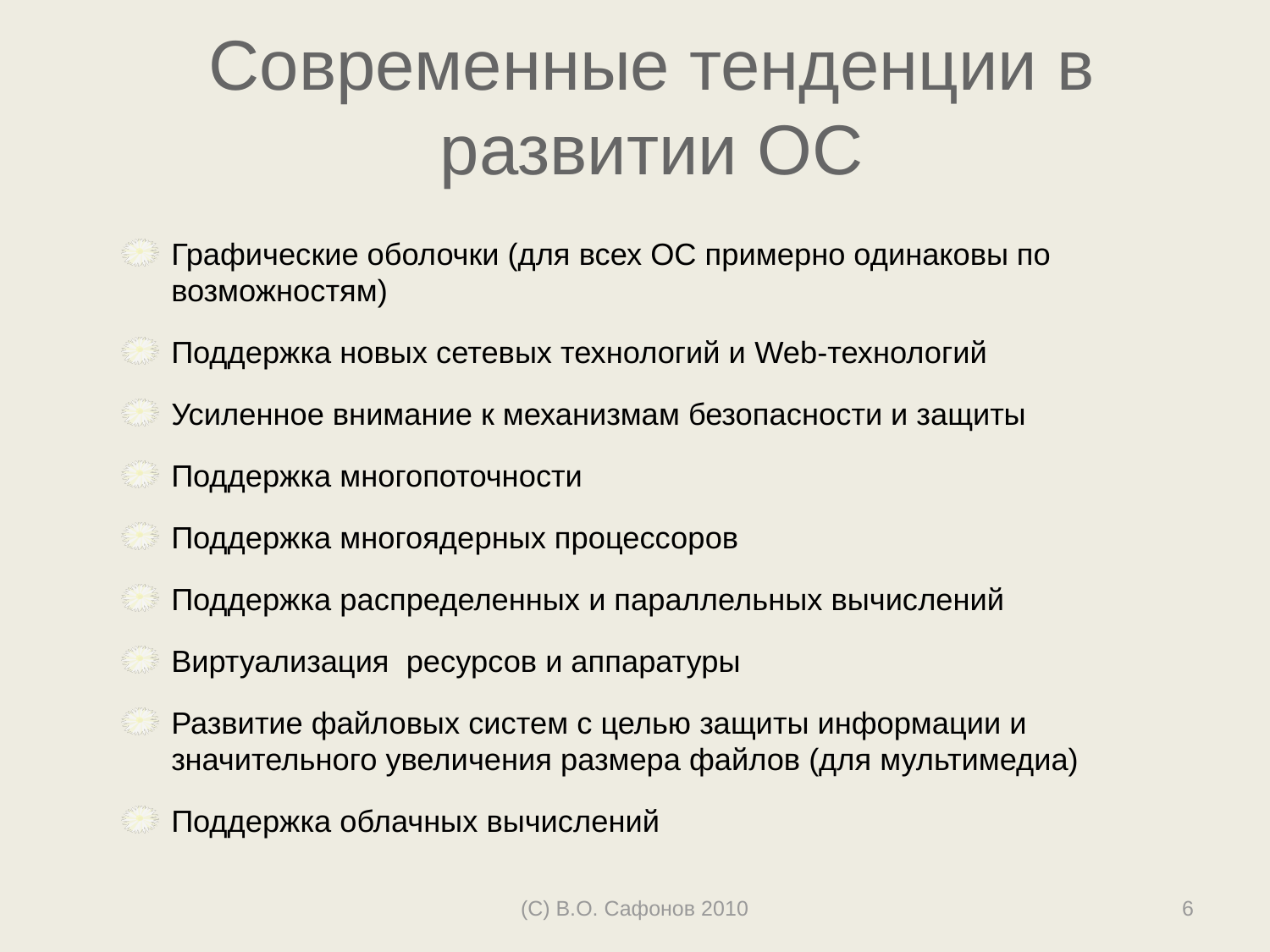

# Современные тенденции в развитии ОС
Графические оболочки (для всех ОС примерно одинаковы по возможностям)
Поддержка новых сетевых технологий и Web-технологий
Усиленное внимание к механизмам безопасности и защиты
Поддержка многопоточности
Поддержка многоядерных процессоров
Поддержка распределенных и параллельных вычислений
Виртуализация  ресурсов и аппаратуры
Развитие файловых систем с целью защиты информации и значительного увеличения размера файлов (для мультимедиа)
Поддержка облачных вычислений

(С) В.О. Сафонов 2010
6